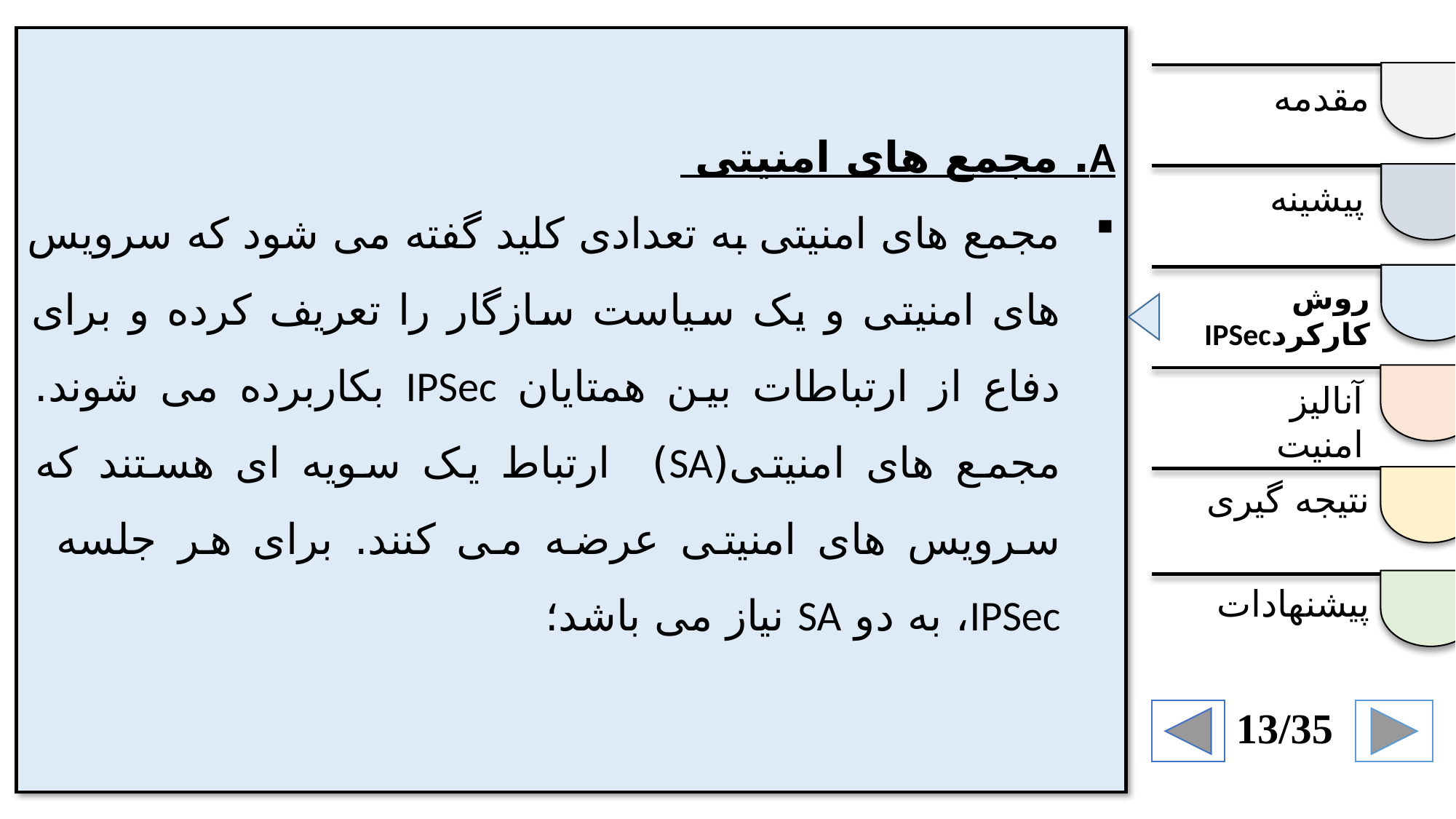

A. مجمع های امنیتی
مجمع های امنیتی به تعدادی کلید گفته می شود که سرویس های امنیتی و یک سیاست سازگار را تعریف کرده و برای دفاع از ارتباطات بین همتایان IPSec بکاربرده می شوند. مجمع های امنیتی(SA)  ارتباط یک سویه ای هستند که سرویس های امنیتی عرضه می کنند. برای هر جلسه  IPSec، به دو SA نیاز می باشد؛

مقدمه

 پیشینه

روش کارکردIPSec

آنالیز امنیت

نتیجه گیری

پیشنهادات
13/35